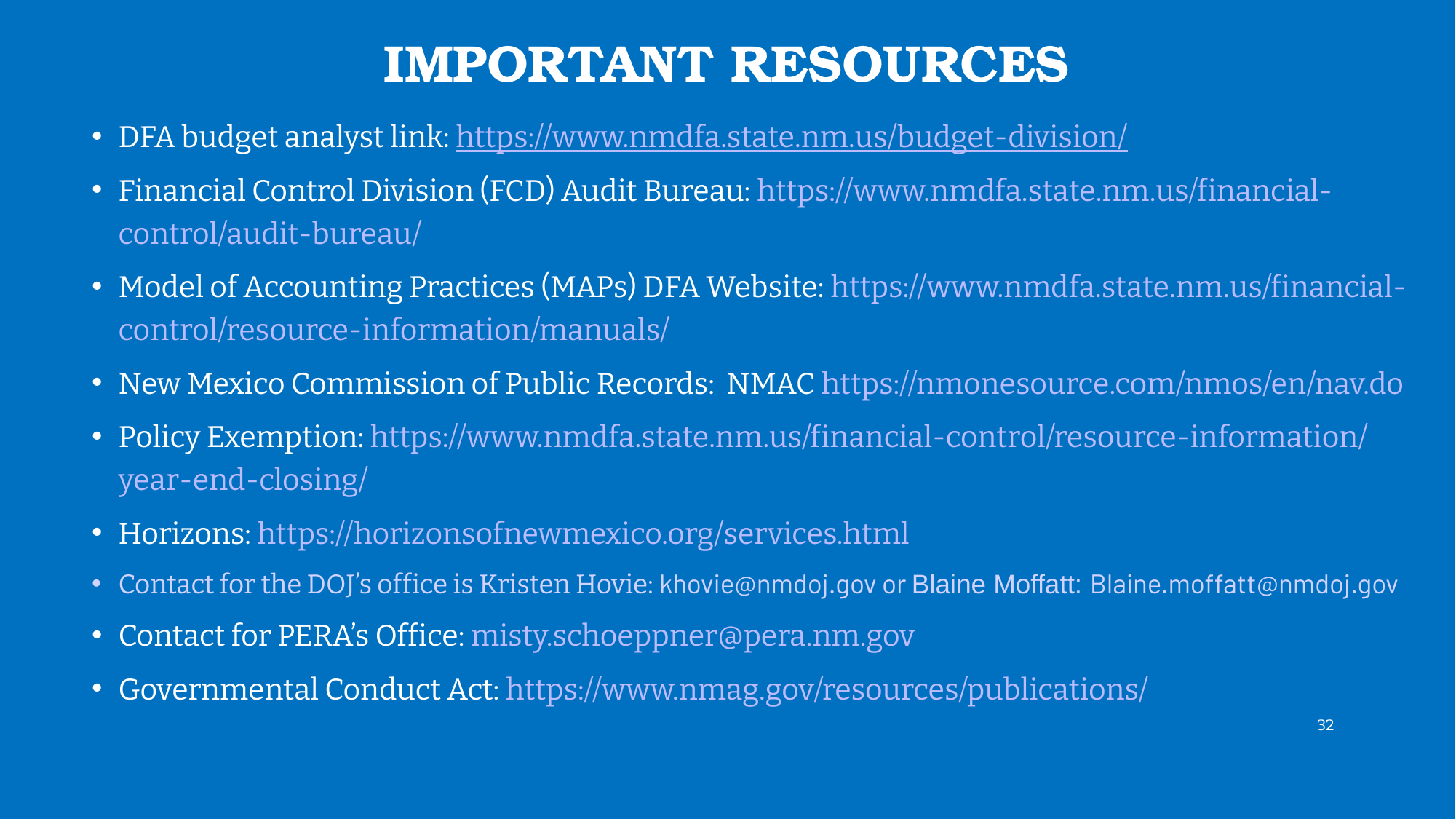

# Important Resources
DFA budget analyst link: https://www.nmdfa.state.nm.us/budget-division/
Financial Control Division (FCD) Audit Bureau: https://www.nmdfa.state.nm.us/financial-control/audit-bureau/
Model of Accounting Practices (MAPs) DFA Website: https://www.nmdfa.state.nm.us/financial-control/resource-information/manuals/
New Mexico Commission of Public Records:  NMAC https://nmonesource.com/nmos/en/nav.do
Policy Exemption: https://www.nmdfa.state.nm.us/financial-control/resource-information/year-end-closing/
Horizons: https://horizonsofnewmexico.org/services.html
Contact for the DOJ’s office is Kristen Hovie: khovie@nmdoj.gov or Blaine Moffatt: Blaine.moffatt@nmdoj.gov
Contact for PERA’s Office: misty.schoeppner@pera.nm.gov
Governmental Conduct Act: https://www.nmag.gov/resources/publications/

32